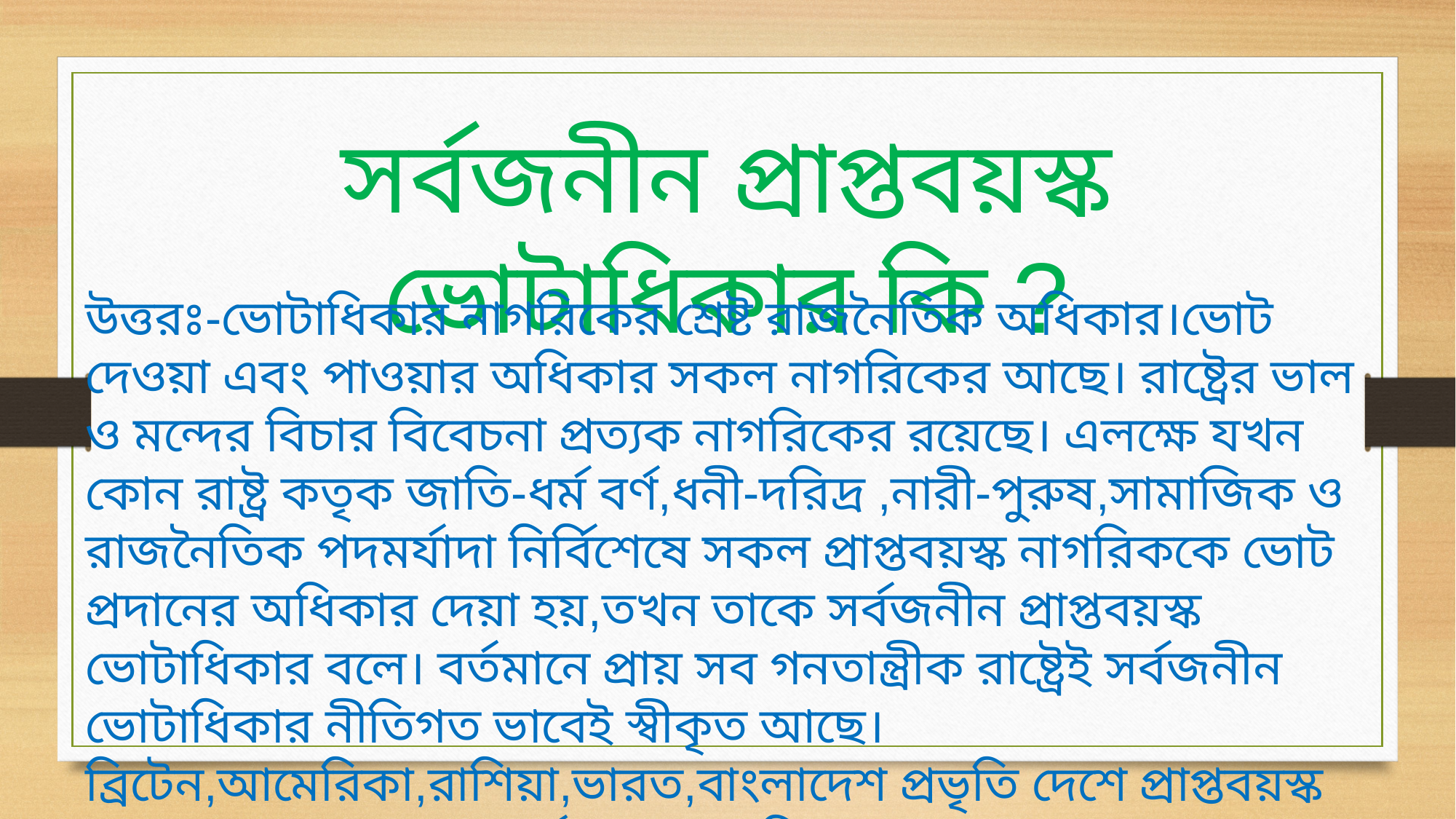

সর্বজনীন প্রাপ্তবয়স্ক ভোটাধিকার কি ?
উত্তরঃ-ভোটাধিকার নাগরিকের শ্রেষ্ট রাজনৈতিক অধিকার।ভোট দেওয়া এবং পাওয়ার অধিকার সকল নাগরিকের আছে। রাষ্ট্রের ভাল ও মন্দের বিচার বিবেচনা প্রত্যক নাগরিকের রয়েছে। এলক্ষে যখন কোন রাষ্ট্র কতৃক জাতি-ধর্ম বর্ণ,ধনী-দরিদ্র ,নারী-পুরুষ,সামাজিক ও রাজনৈতিক পদমর্যাদা নির্বিশেষে সকল প্রাপ্তবয়স্ক নাগরিককে ভোট প্রদানের অধিকার দেয়া হয়,তখন তাকে সর্বজনীন প্রাপ্তবয়স্ক ভোটাধিকার বলে। বর্তমানে প্রায় সব গনতান্ত্রীক রাষ্ট্রেই সর্বজনীন ভোটাধিকার নীতিগত ভাবেই স্বীকৃত আছে। ব্রিটেন,আমেরিকা,রাশিয়া,ভারত,বাংলাদেশ প্রভৃতি দেশে প্রাপ্তবয়স্ক বলতে ১৮ বছর বা তদুধর্ব বয়স্ক নাগরিকদের বুঝায়।